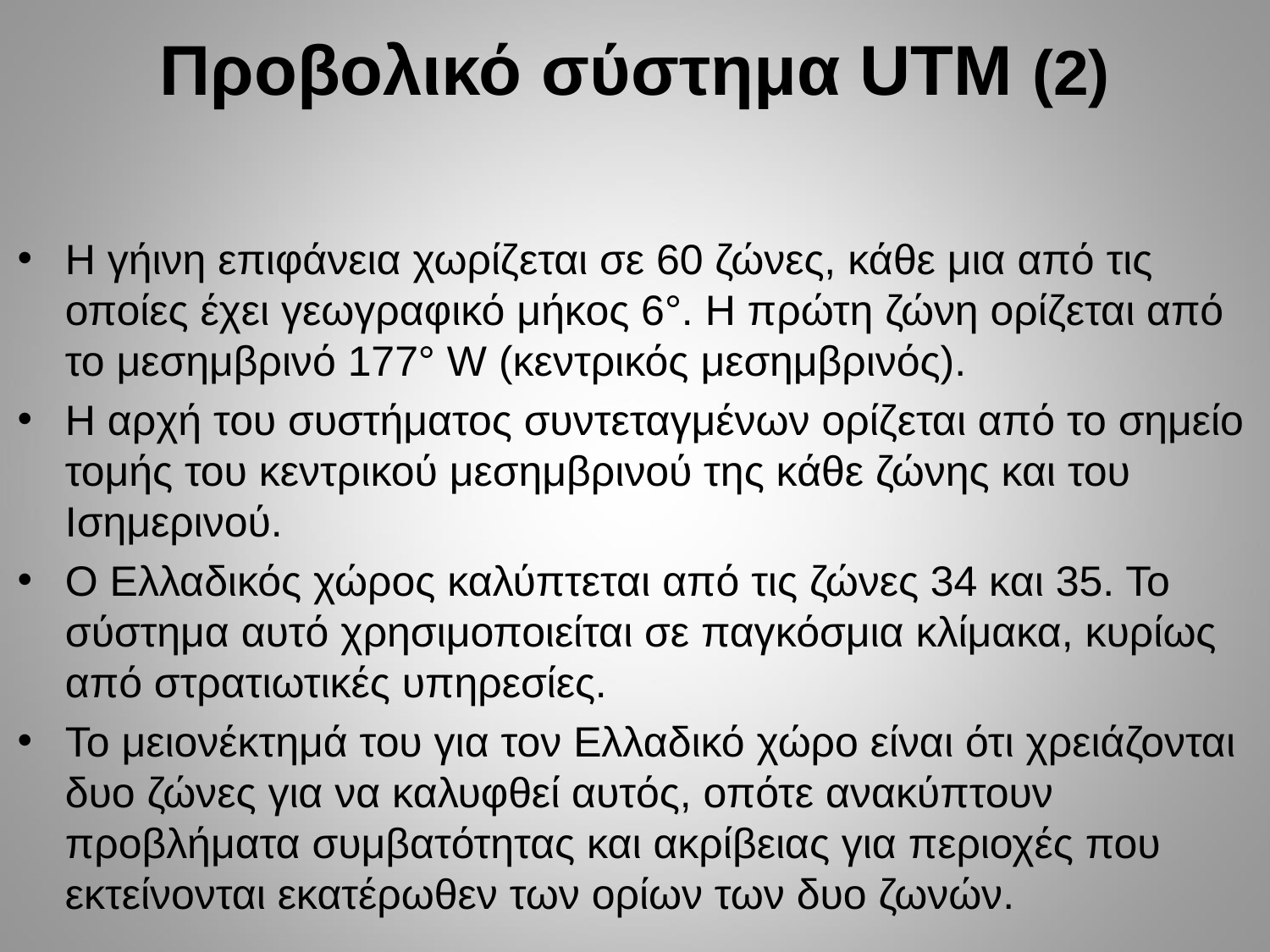

# Προβολικό σύστημα UTM (2)
Η γήινη επιφάνεια χωρίζεται σε 60 ζώνες, κάθε μια από τις οποίες έχει γεωγραφικό μήκος 6°. Η πρώτη ζώνη ορίζεται από το μεσημβρινό 177° W (κεντρικός μεσημβρινός).
Η αρχή του συστήματος συντεταγμένων ορίζεται από το σημείο τομής του κεντρικού μεσημβρινού της κάθε ζώνης και του Ισημερινού.
Ο Ελλαδικός χώρος καλύπτεται από τις ζώνες 34 και 35. Το σύστημα αυτό χρησιμοποιείται σε παγκόσμια κλίμακα, κυρίως από στρατιωτικές υπηρεσίες.
Το μειονέκτημά του για τον Ελλαδικό χώρο είναι ότι χρειάζονται δυο ζώνες για να καλυφθεί αυτός, οπότε ανακύπτουν προβλήματα συμβατότητας και ακρίβειας για περιοχές που εκτείνονται εκατέρωθεν των ορίων των δυο ζωνών.